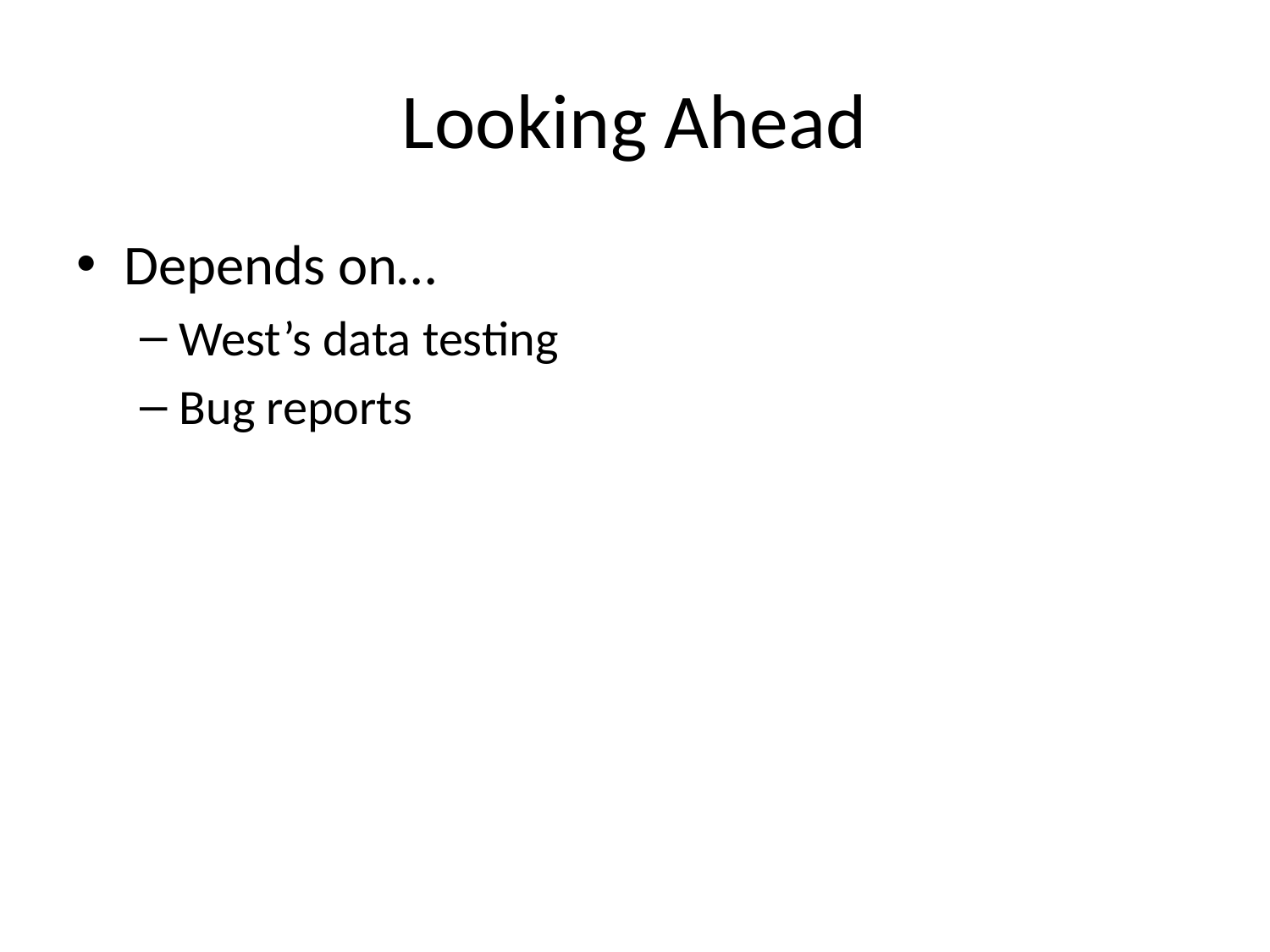

# Looking Ahead
Depends on…
West’s data testing
Bug reports